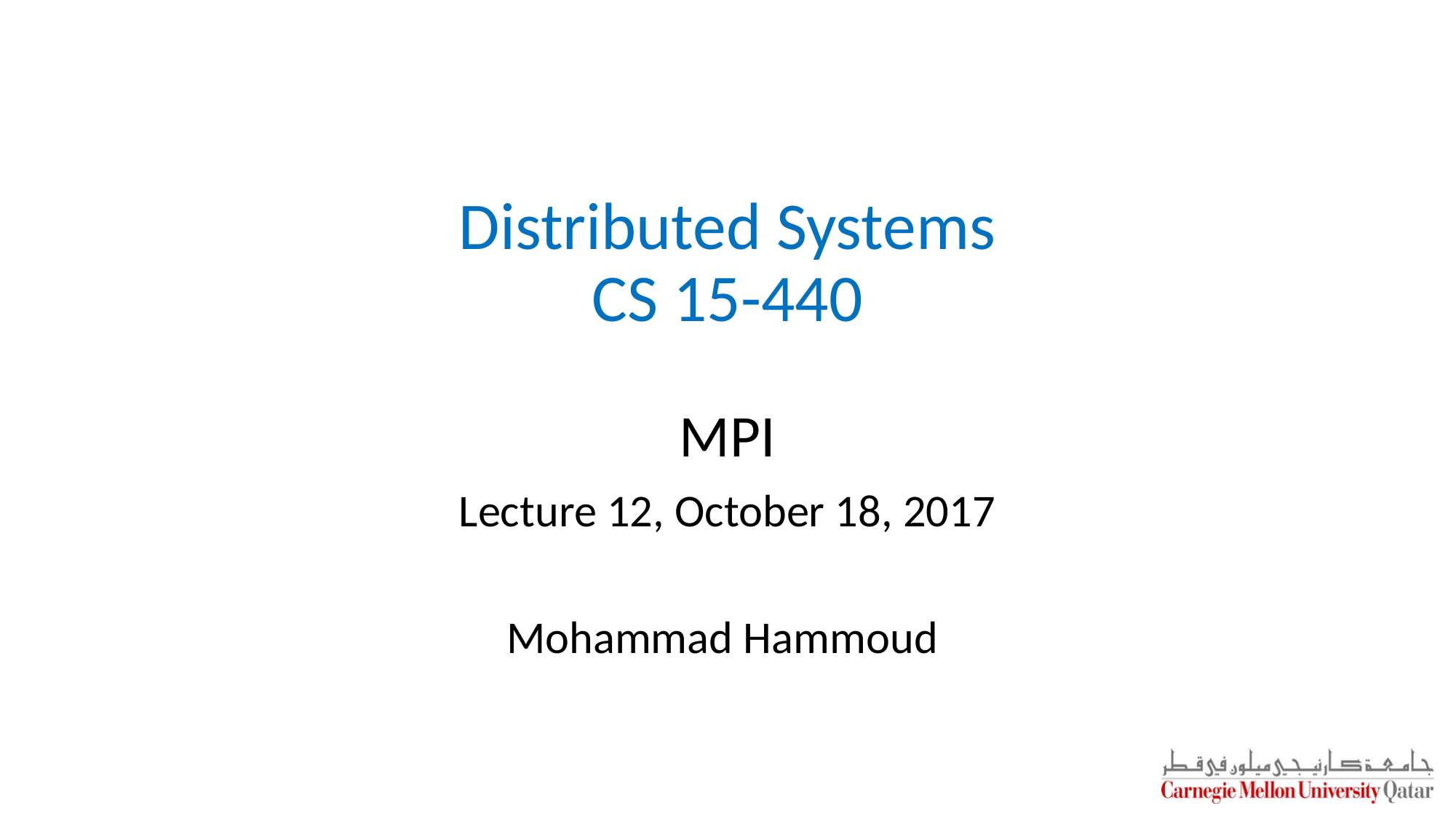

Distributed Systems
CS 15-440
MPI
Lecture 12, October 18, 2017

Mohammad Hammoud